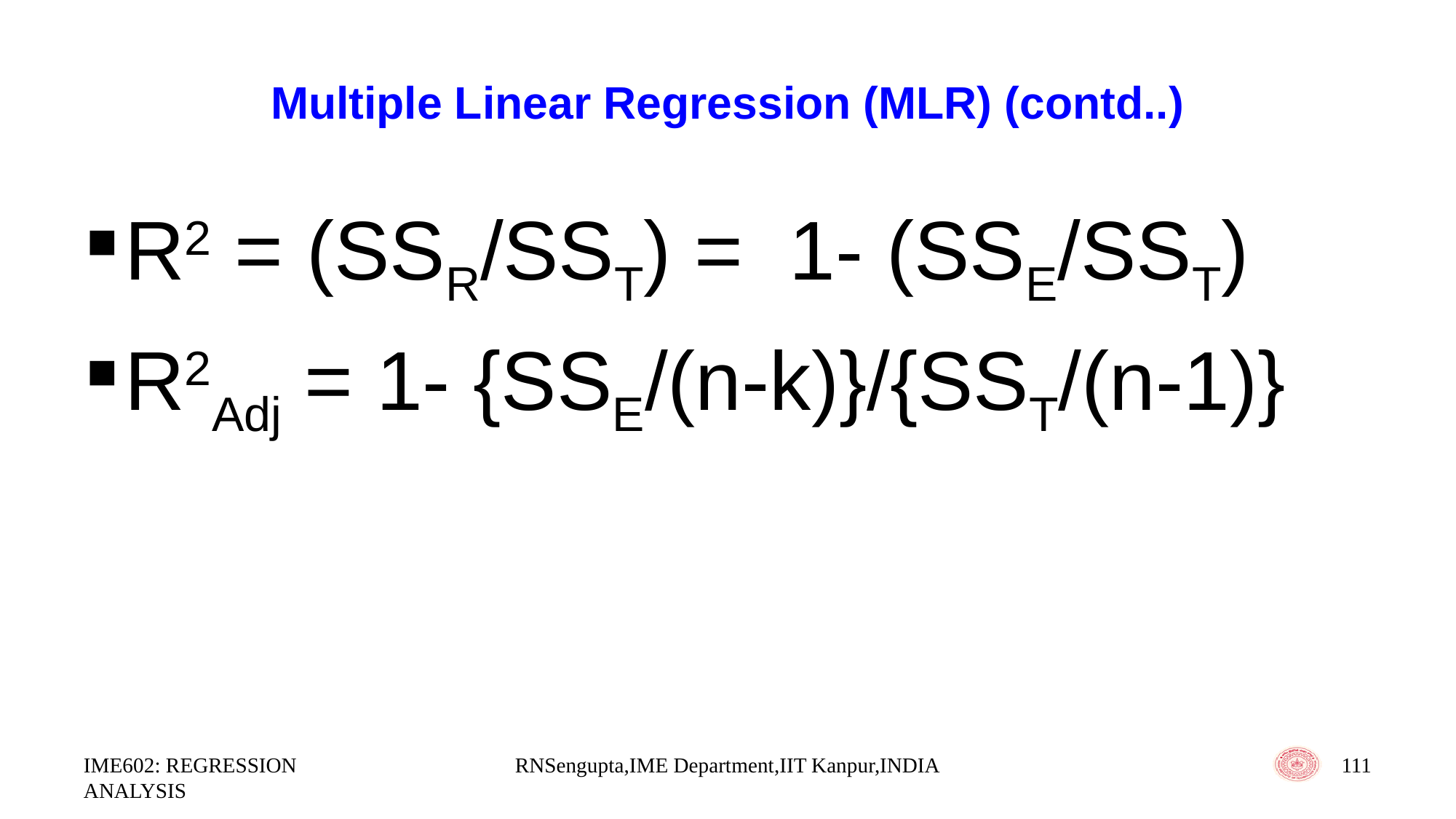

# Multiple Linear Regression (MLR) (contd..)
R2 = (SSR/SST) =  1- (SSE/SST)
R2Adj = 1- {SSE/(n-k)}/{SST/(n-1)}
IME602: REGRESSION ANALYSIS
RNSengupta,IME Department,IIT Kanpur,INDIA
111